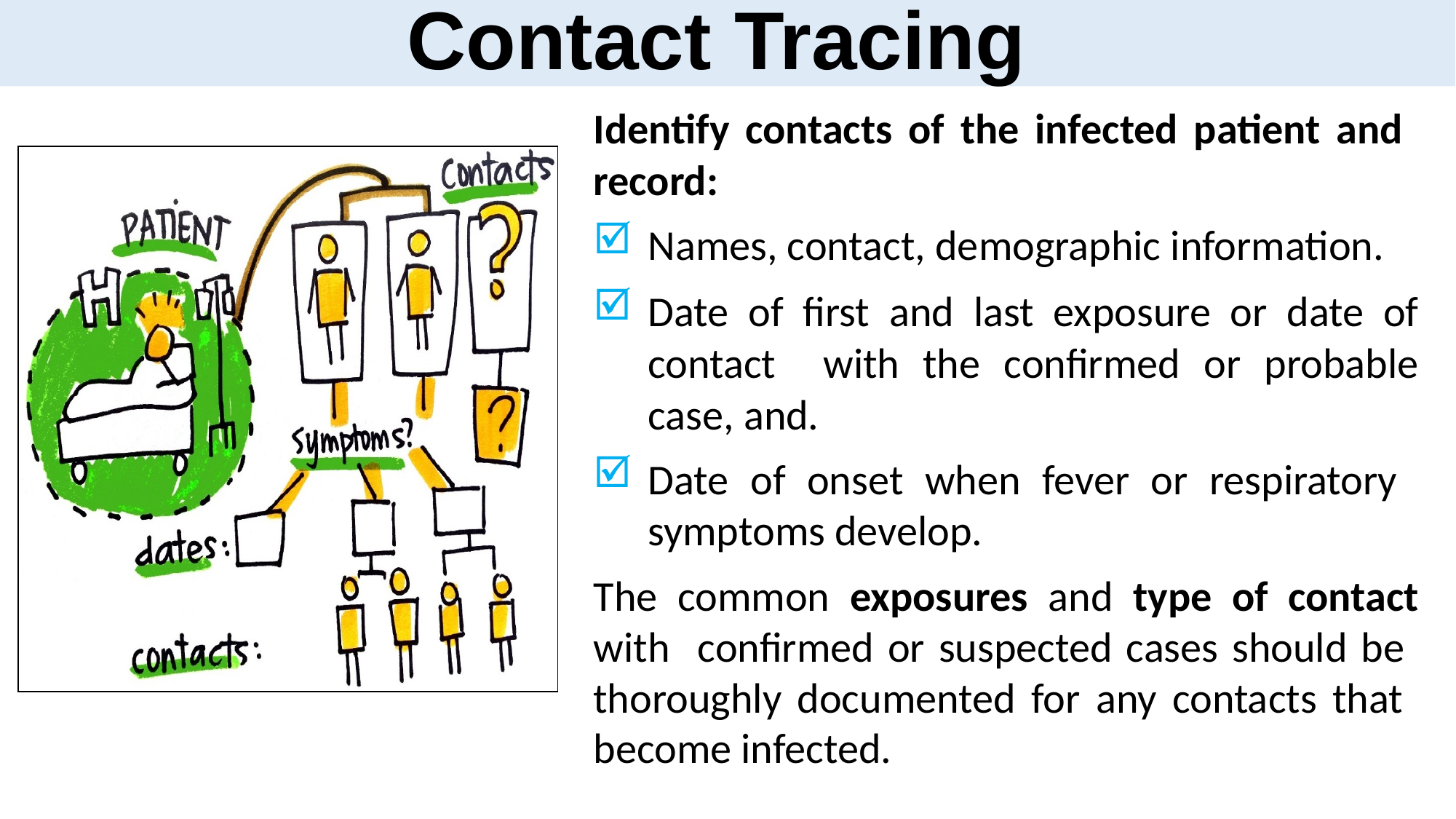

# Contact Tracing
Identify contacts of the infected patient and  record:
Names, contact, demographic information.
Date of first and last exposure or date of contact  with the confirmed or probable case, and.
Date of onset when fever or respiratory  symptoms develop.
The common exposures and type of contact with  confirmed or suspected cases should be  thoroughly documented for any contacts that  become infected.

13